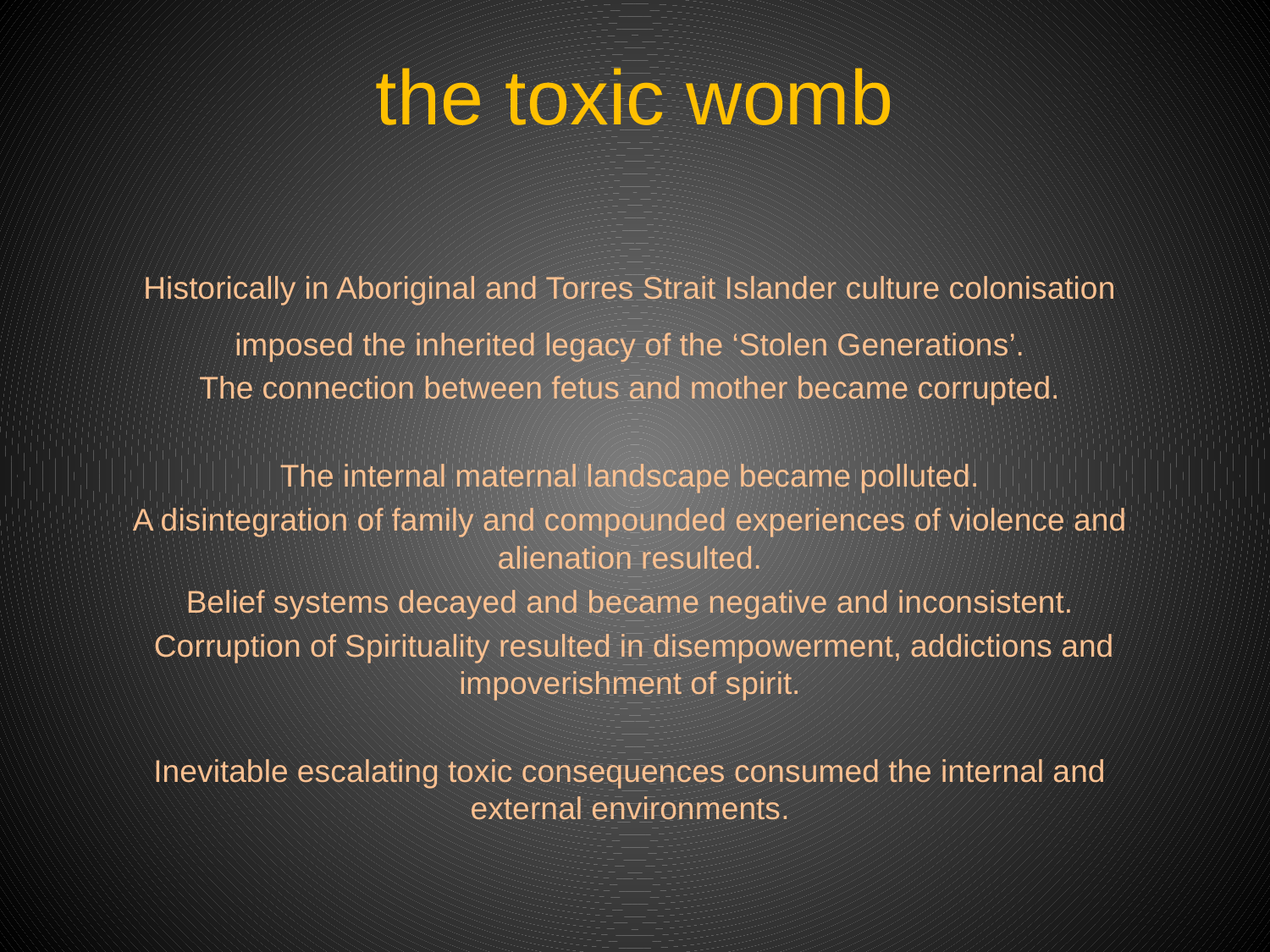

# the toxic womb

Historically in Aboriginal and Torres Strait Islander culture colonisation imposed the inherited legacy of the ‘Stolen Generations’.
The connection between fetus and mother became corrupted.

The internal maternal landscape became polluted.
A disintegration of family and compounded experiences of violence and alienation resulted.
Belief systems decayed and became negative and inconsistent.
 Corruption of Spirituality resulted in disempowerment, addictions and impoverishment of spirit.

Inevitable escalating toxic consequences consumed the internal and external environments.